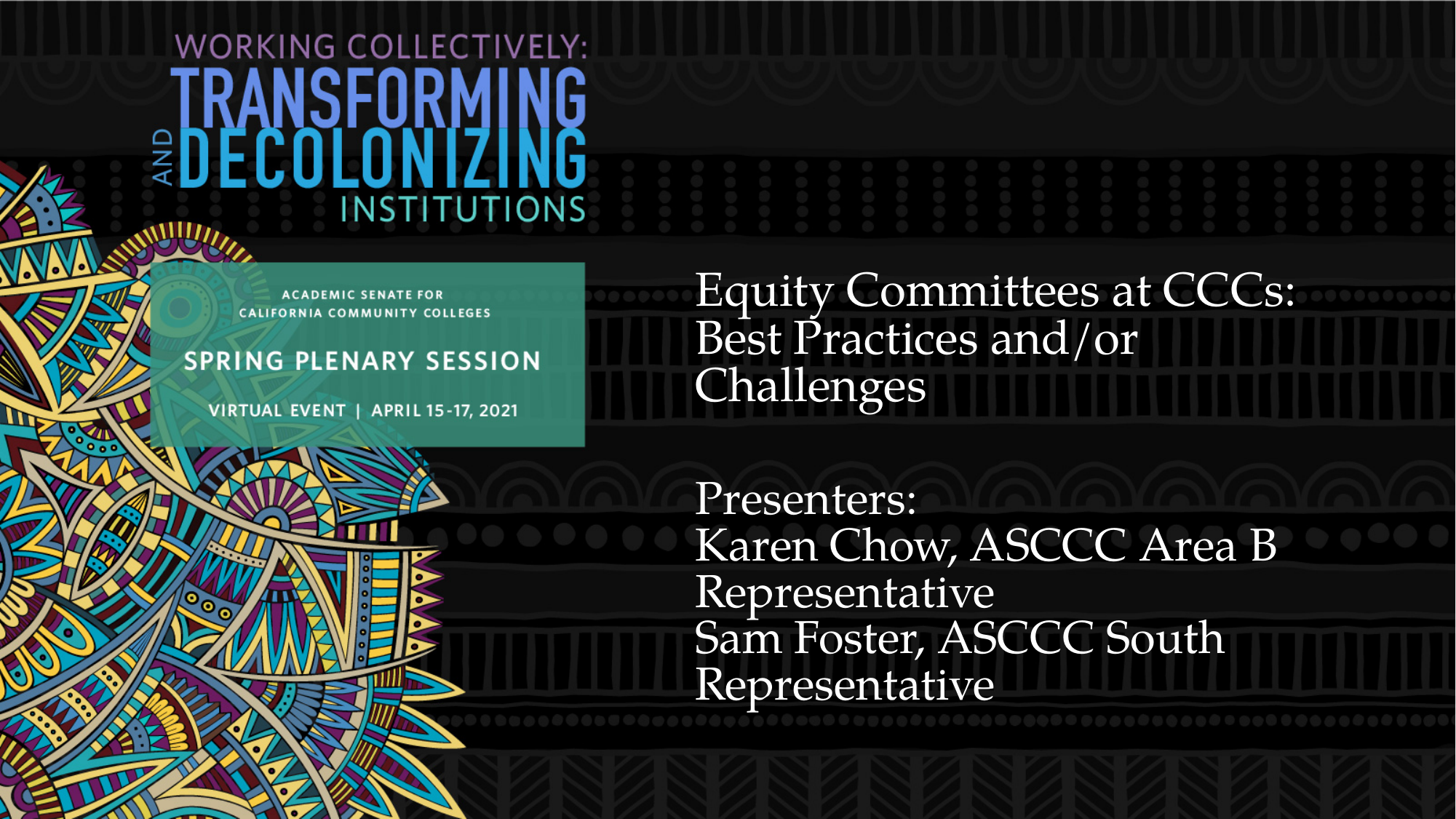

# Equity Committees at CCCs: Best Practices and/or Challenges  Presenters: Karen Chow, ASCCC Area B Representative Sam Foster, ASCCC South Representative